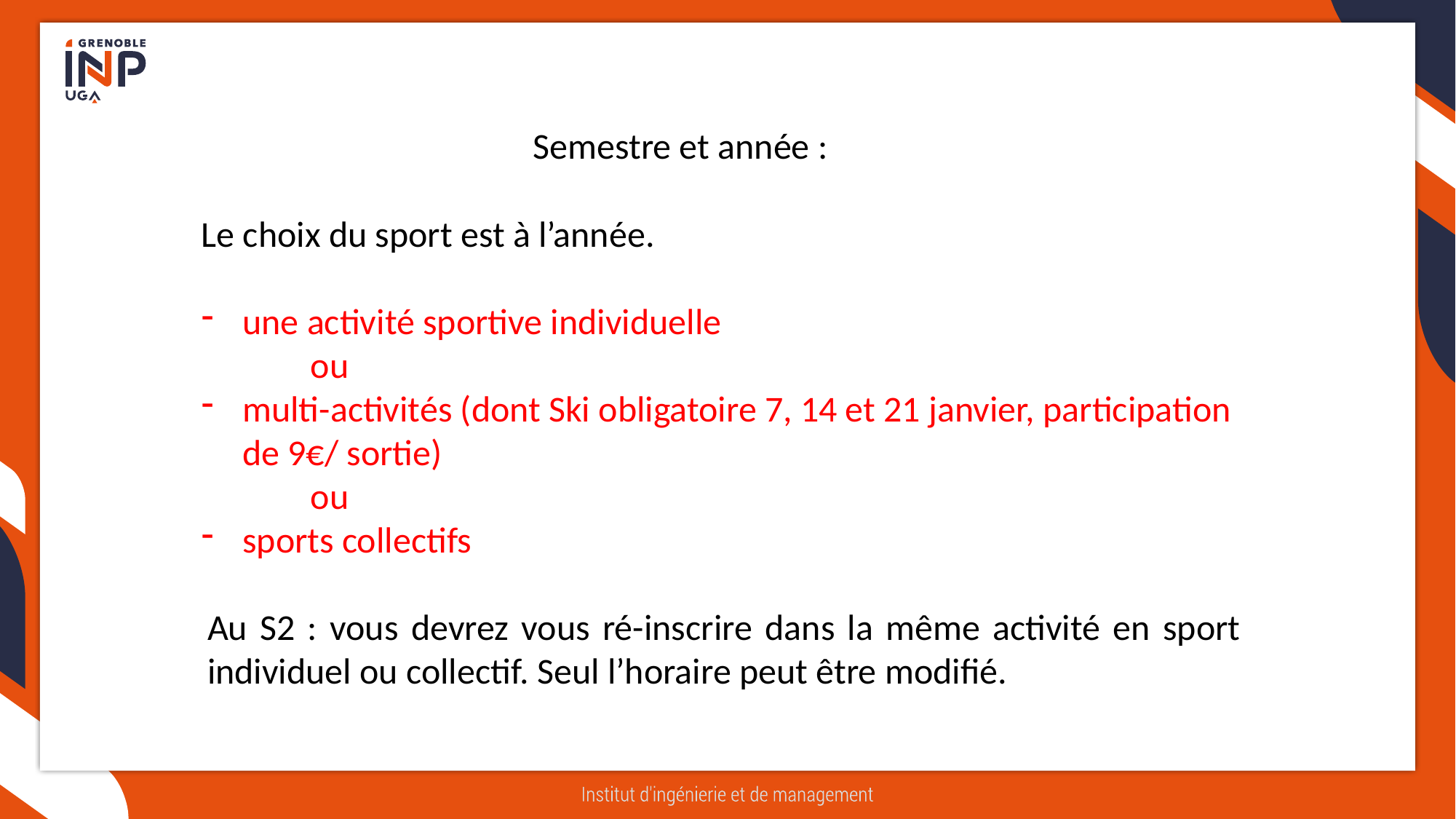

Semestre et année :
Le choix du sport est à l’année.

une activité sportive individuelle
	ou
multi-activités (dont Ski obligatoire 7, 14 et 21 janvier, participation de 9€/ sortie)
	ou
sports collectifs

Au S2 : vous devrez vous ré-inscrire dans la même activité en sport individuel ou collectif. Seul l’horaire peut être modifié.